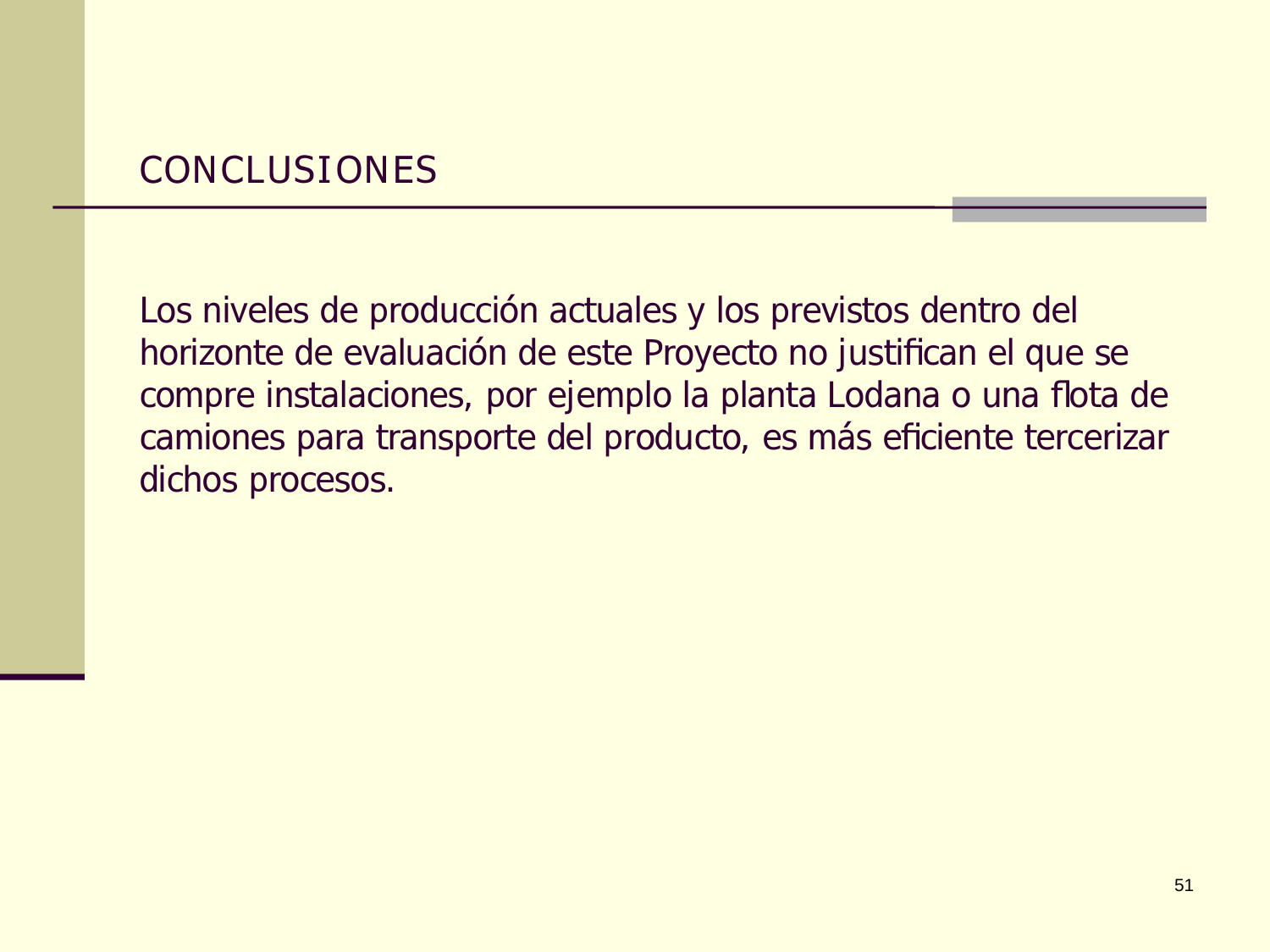

# CONCLUSIONES
Los niveles de producción actuales y los previstos dentro del horizonte de evaluación de este Proyecto no justifican el que se compre instalaciones, por ejemplo la planta Lodana o una flota de camiones para transporte del producto, es más eficiente tercerizar dichos procesos.
51